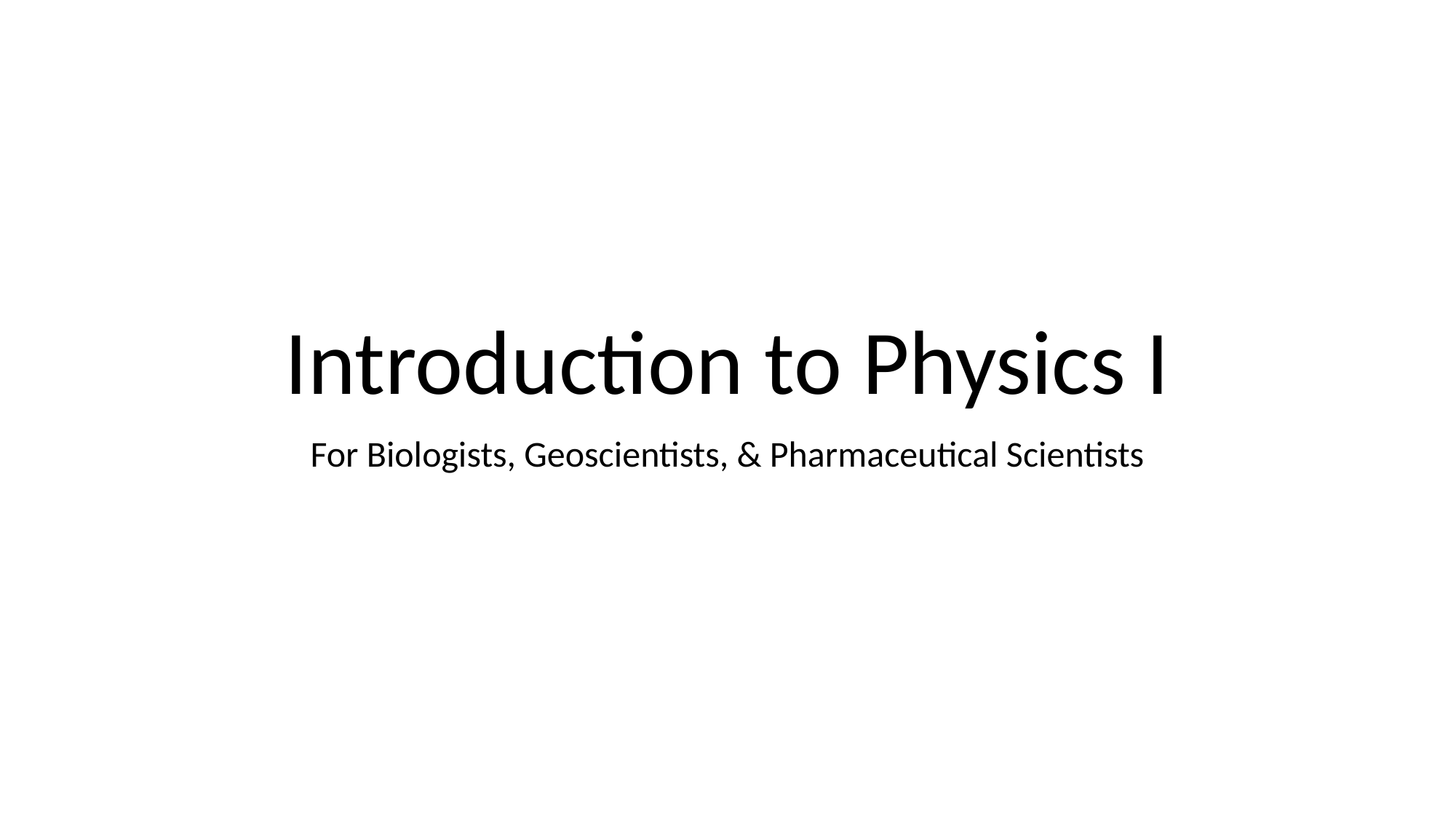

# Introduction to Physics I
For Biologists, Geoscientists, & Pharmaceutical Scientists